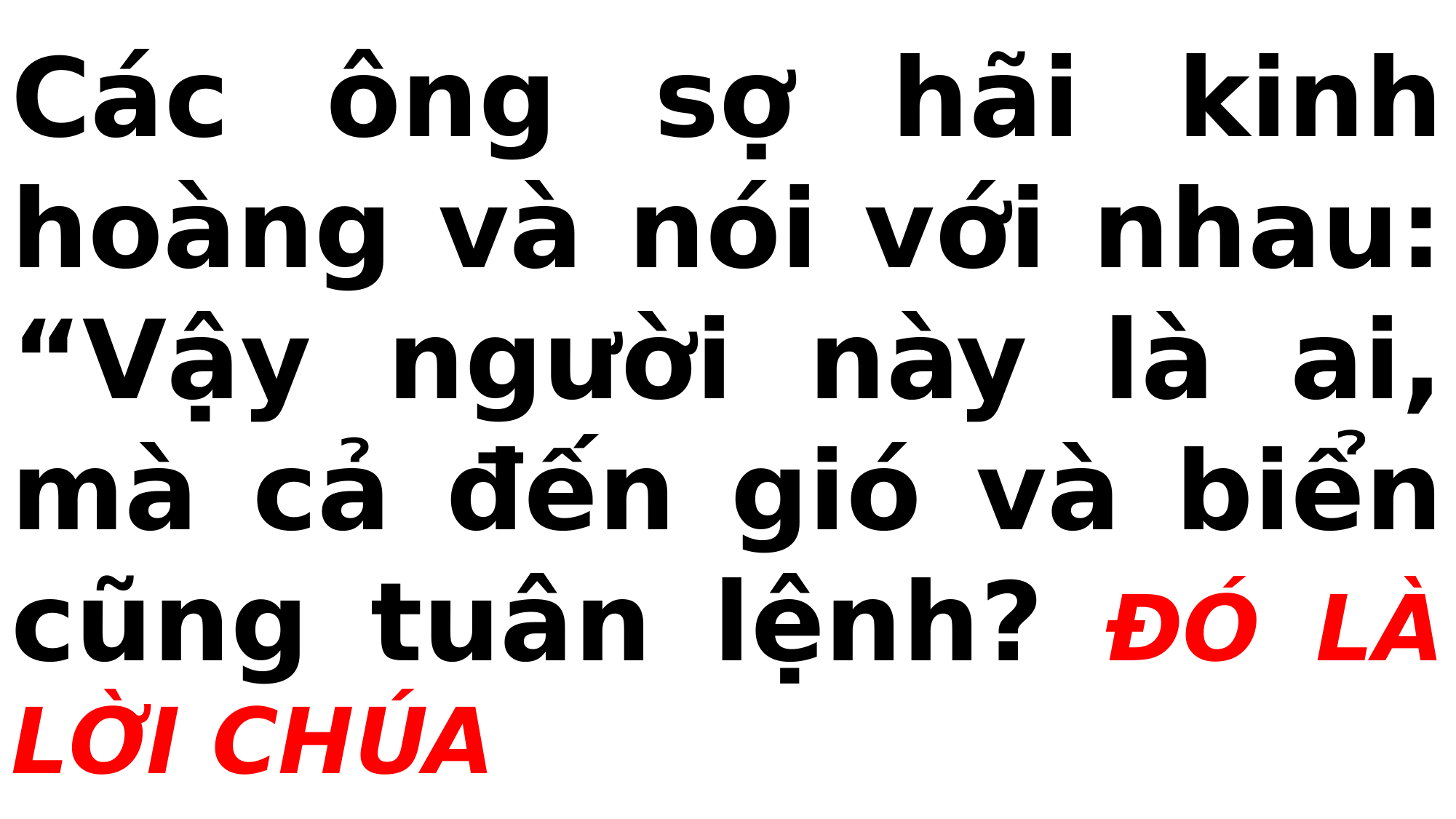

# Các ông sợ hãi kinh hoàng và nói với nhau: “Vậy người này là ai, mà cả đến gió và biển cũng tuân lệnh? ĐÓ LÀ LỜI CHÚA